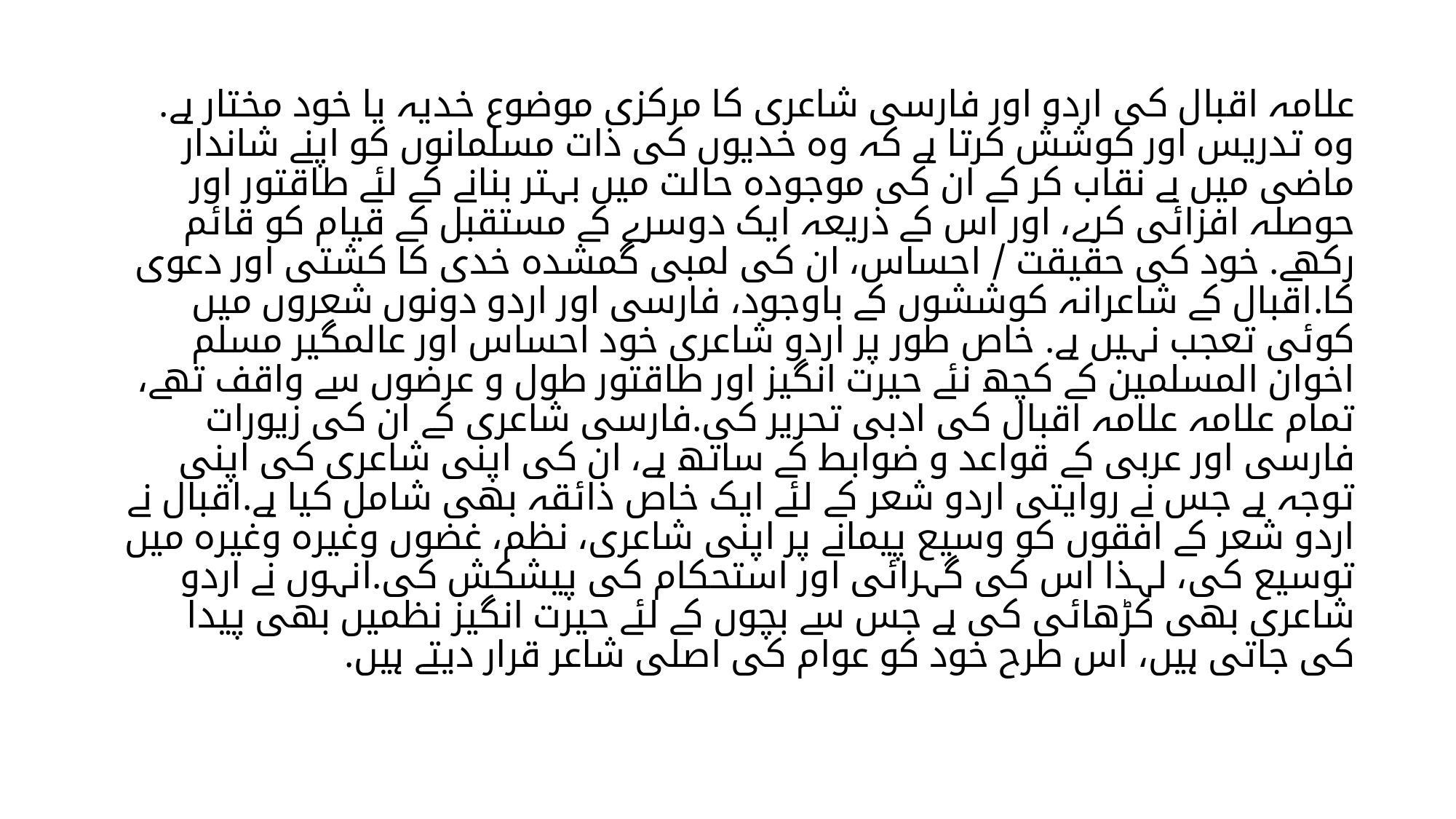

# علامہ اقبال کی اردو اور فارسی شاعری کا مرکزی موضوع خدیہ یا خود مختار ہے. وہ تدریس اور کوشش کرتا ہے کہ وہ خدیوں کی ذات مسلمانوں کو اپنے شاندار ماضی میں بے نقاب کر کے ان کی موجودہ حالت میں بہتر بنانے کے لئے طاقتور اور حوصلہ افزائی کرے، اور اس کے ذریعہ ایک دوسرے کے مستقبل کے قیام کو قائم رکھے. خود کی حقیقت / احساس، ان کی لمبی گمشدہ خدی کا کشتی اور دعوی کا.اقبال کے شاعرانہ کوششوں کے باوجود، فارسی اور اردو دونوں شعروں میں کوئی تعجب نہیں ہے. خاص طور پر اردو شاعری خود احساس اور عالمگیر مسلم اخوان المسلمین کے کچھ نئے حیرت انگیز اور طاقتور طول و عرضوں سے واقف تھے، تمام علامہ علامہ اقبال کی ادبی تحریر کی.فارسی شاعری کے ان کی زیورات فارسی اور عربی کے قواعد و ضوابط کے ساتھ ہے، ان کی اپنی شاعری کی اپنی توجہ ہے جس نے روایتی اردو شعر کے لئے ایک خاص ذائقہ بھی شامل کیا ہے.اقبال نے اردو شعر کے افقوں کو وسیع پیمانے پر اپنی شاعری، نظم، غضوں وغیرہ وغیرہ میں توسیع کی، لہذا اس کی گہرائی اور استحکام کی پیشکش کی.انہوں نے اردو شاعری بھی کڑھائی کی ہے جس سے بچوں کے لئے حیرت انگیز نظمیں بھی پیدا کی جاتی ہیں، اس طرح خود کو عوام کی اصلی شاعر قرار دیتے ہیں.